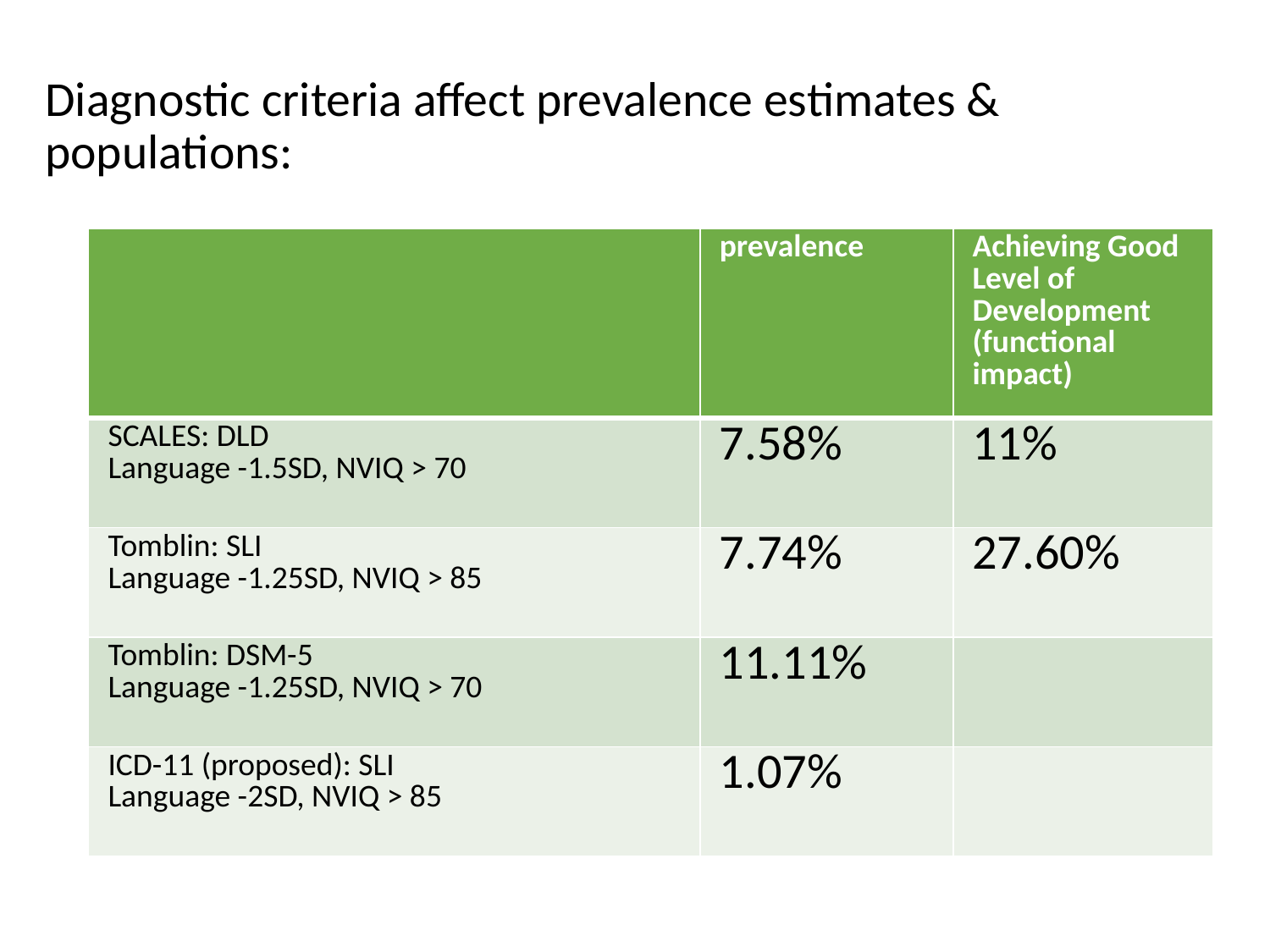

# Diagnostic criteria affect prevalence estimates & populations:
|  | prevalence | Achieving Good Level of Development (functional impact) |
| --- | --- | --- |
| SCALES: DLD Language -1.5SD, NVIQ > 70 | 7.58% | 11% |
| Tomblin: SLI Language -1.25SD, NVIQ > 85 | 7.74% | 27.60% |
| Tomblin: DSM-5 Language -1.25SD, NVIQ > 70 | 11.11% |  |
| ICD-11 (proposed): SLI Language -2SD, NVIQ > 85 | 1.07% |  |